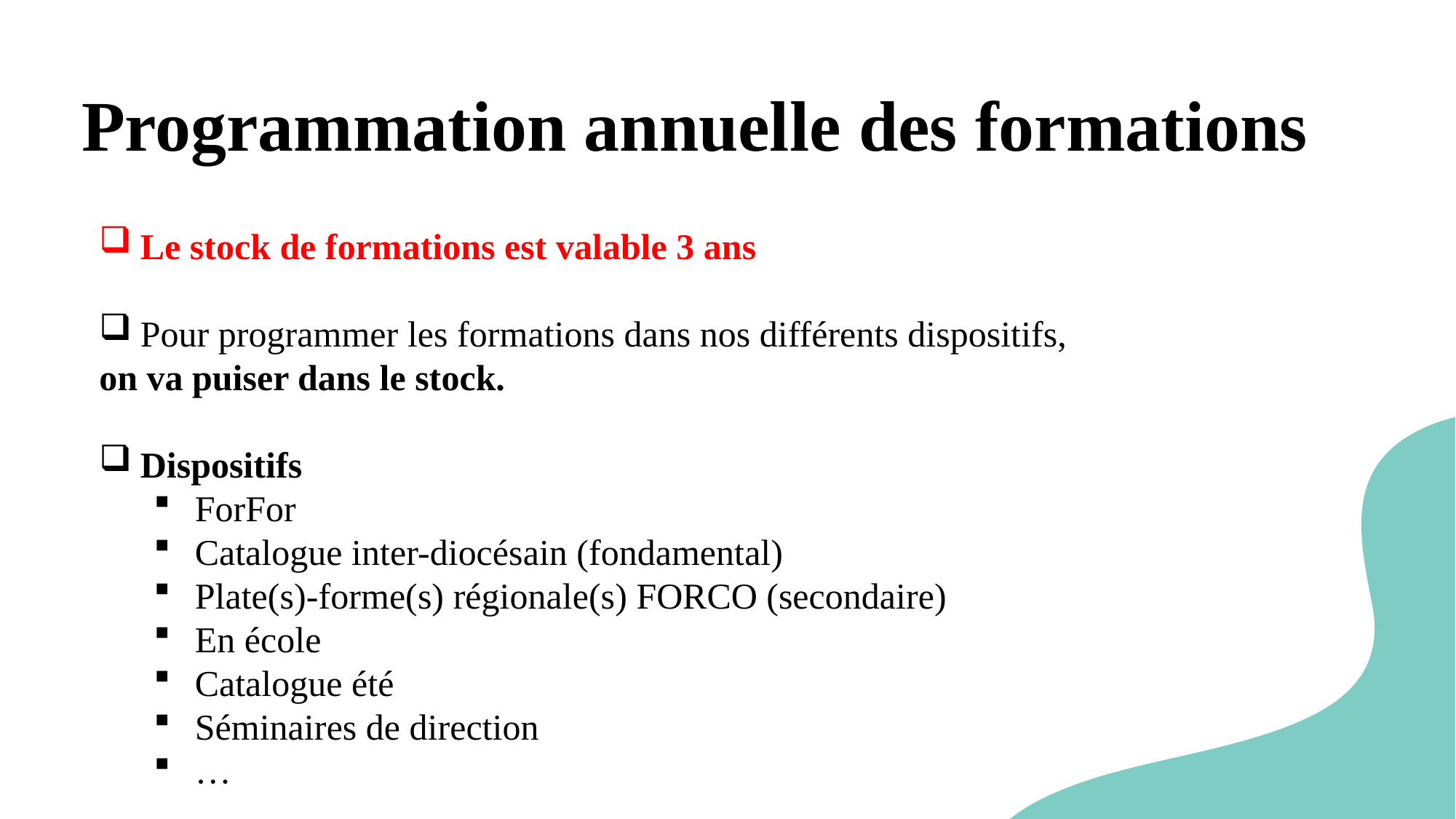

# Programmation annuelle des formations
Le stock de formations est valable 3 ans

Pour programmer les formations dans nos différents dispositifs,
on va puiser dans le stock.

Dispositifs
ForFor
Catalogue inter-diocésain (fondamental)
Plate(s)-forme(s) régionale(s) FORCO (secondaire)
En école
Catalogue été
Séminaires de direction
…